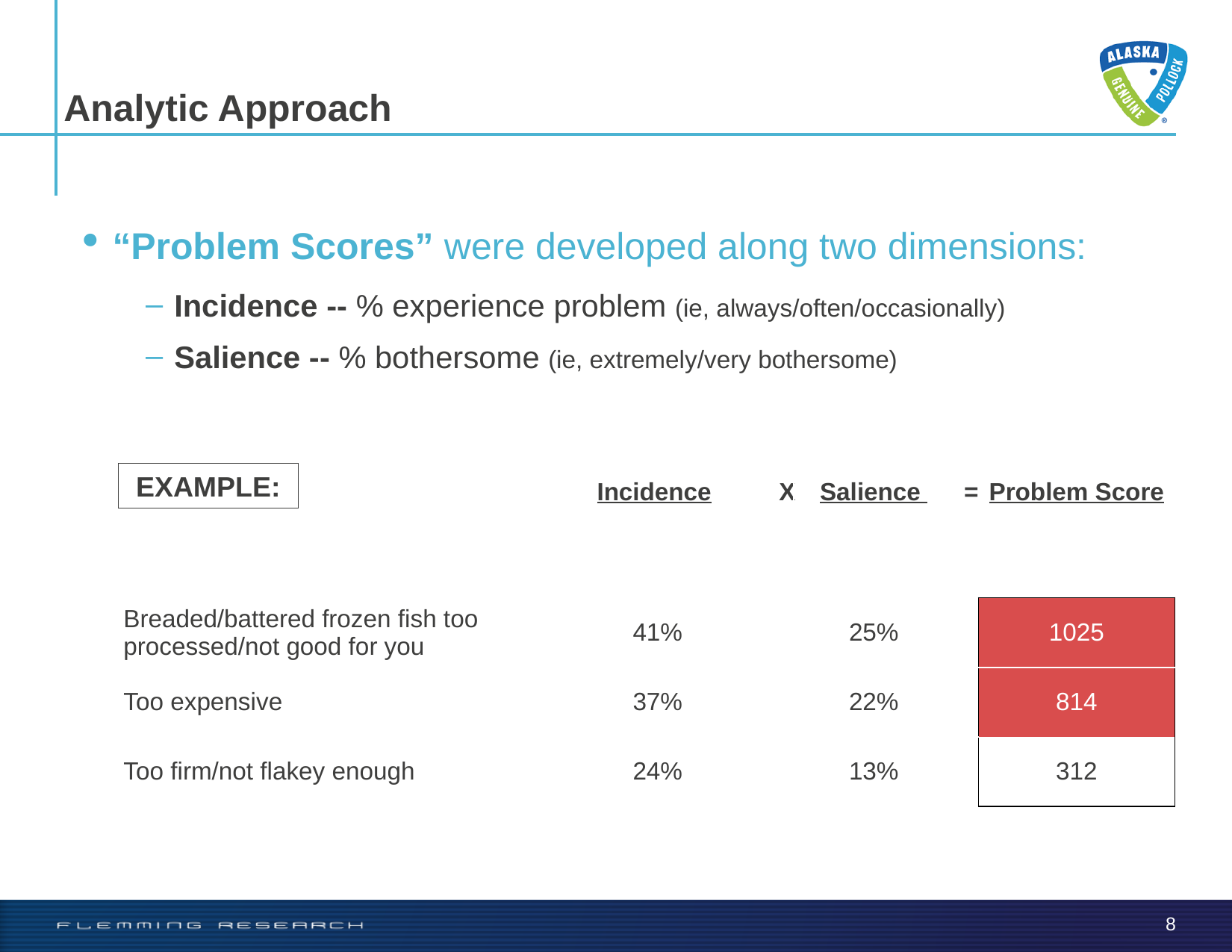

Analytic Approach
“Problem Scores” were developed along two dimensions:
Incidence -- % experience problem (ie, always/often/occasionally)
Salience -- % bothersome (ie, extremely/very bothersome)
|  | Incidence | X | Salience | = | Problem Score |
| --- | --- | --- | --- | --- | --- |
|  |  |  |  |  |  |
| Breaded/battered frozen fish too processed/not good for you | 41% |  | 25% |  | 1025 |
| Too expensive | 37% |  | 22% |  | 814 |
| Too firm/not flakey enough | 24% |  | 13% |  | 312 |
EXAMPLE:
8